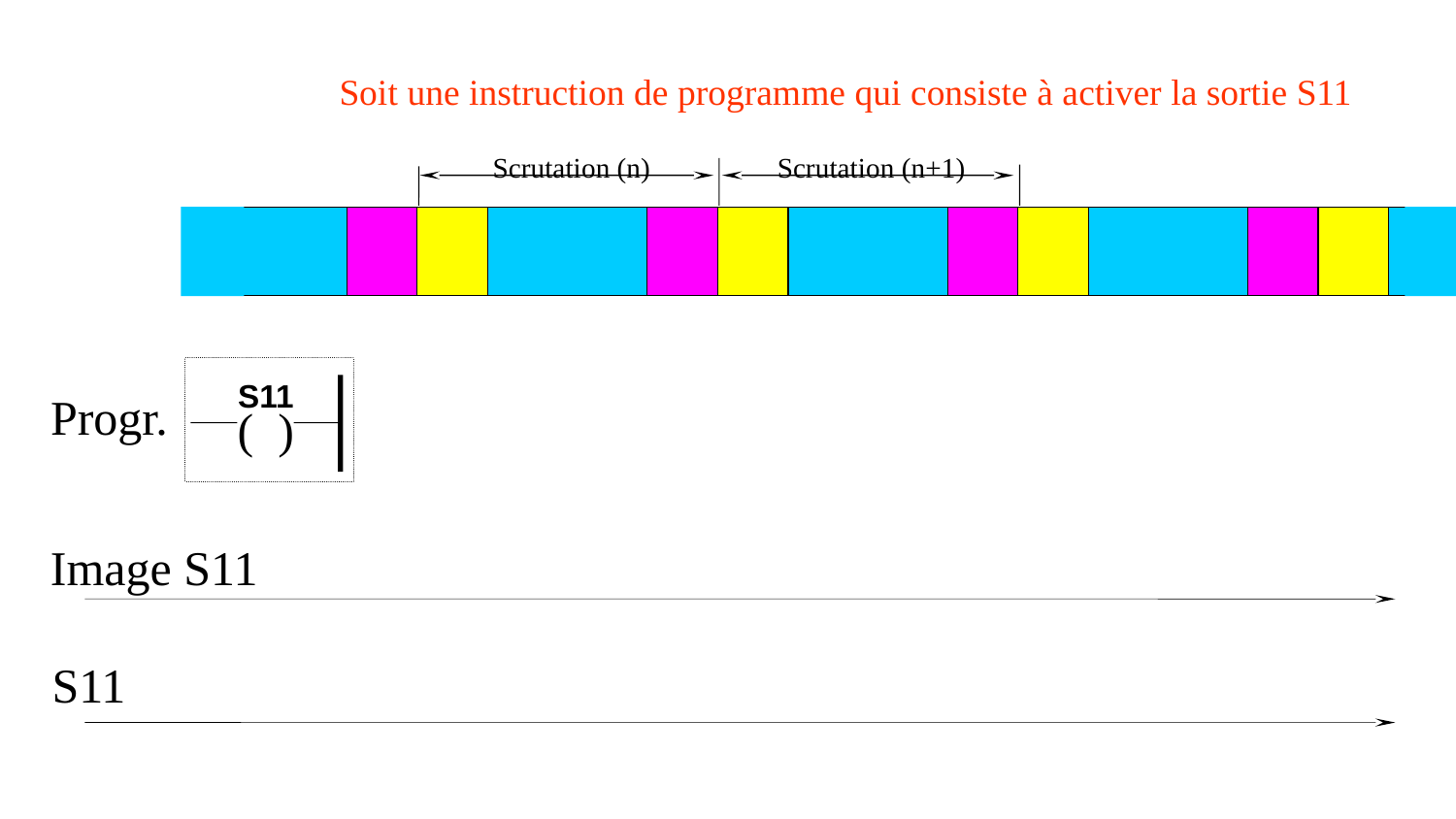

Soit une instruction de programme qui consiste à activer la sortie S11
Scrutation (n)
Scrutation (n+1)

Progr.
Image S11

S11

S11

(  )